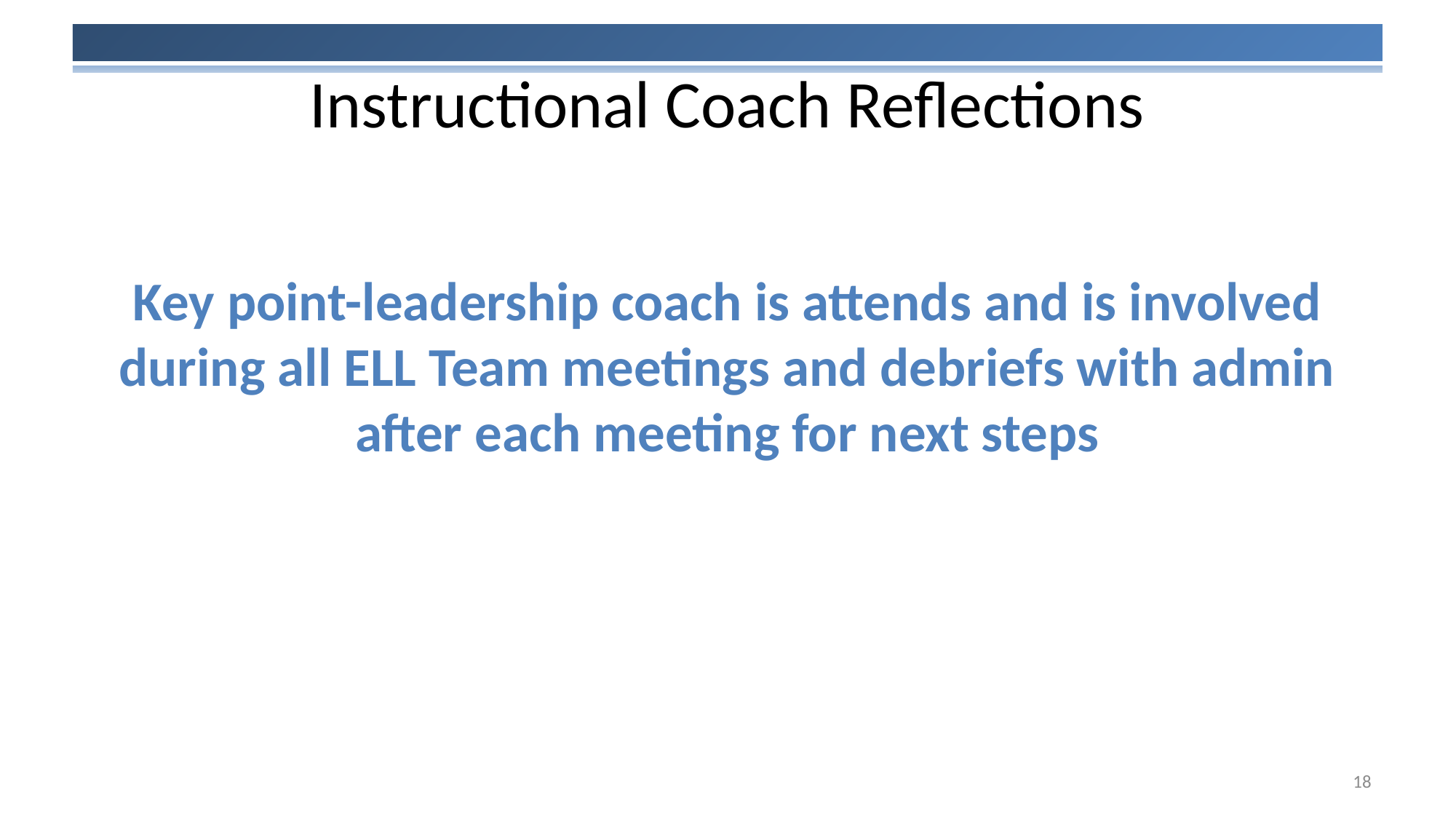

# Instructional Coach Reflections

Key point-leadership coach is attends and is involved during all ELL Team meetings and debriefs with admin after each meeting for next steps

18